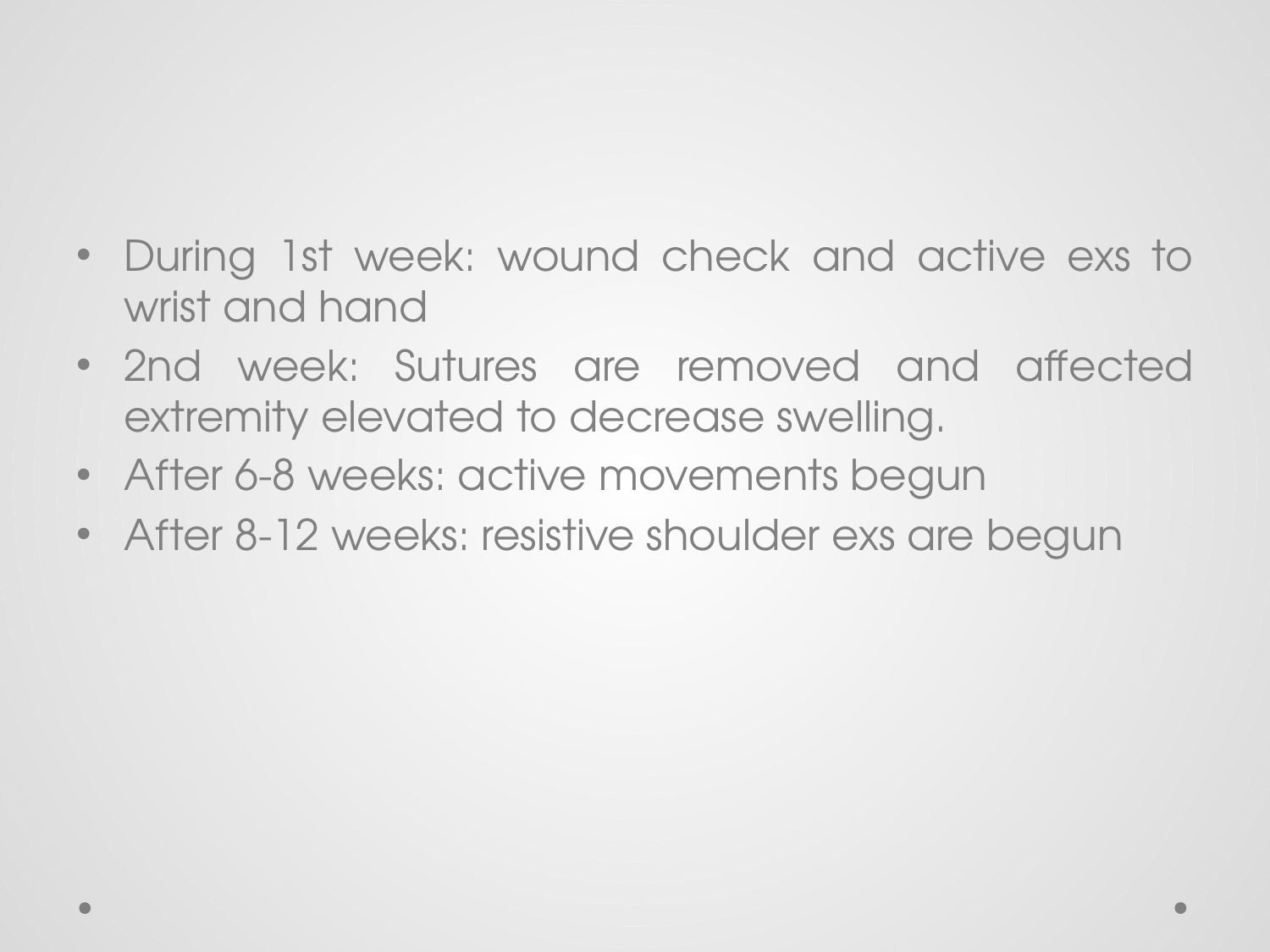

#
During 1st week: wound check and active exs to wrist and hand
2nd week: Sutures are removed and affected extremity elevated to decrease swelling.
After 6-8 weeks: active movements begun
After 8-12 weeks: resistive shoulder exs are begun